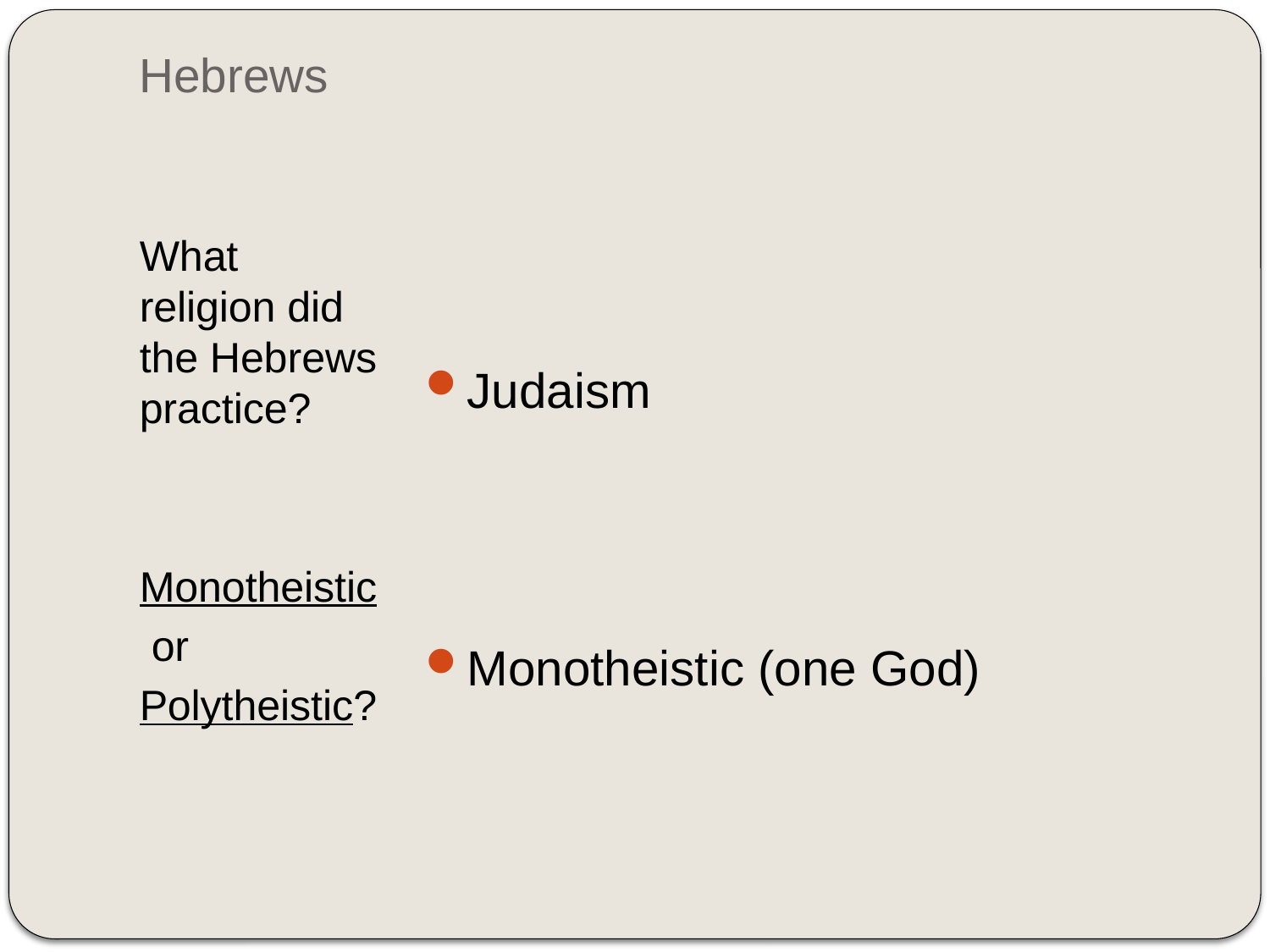

# Hebrews
What religion did the Hebrews practice?

Monotheistic
 or
Polytheistic?

Judaism

Monotheistic (one God)